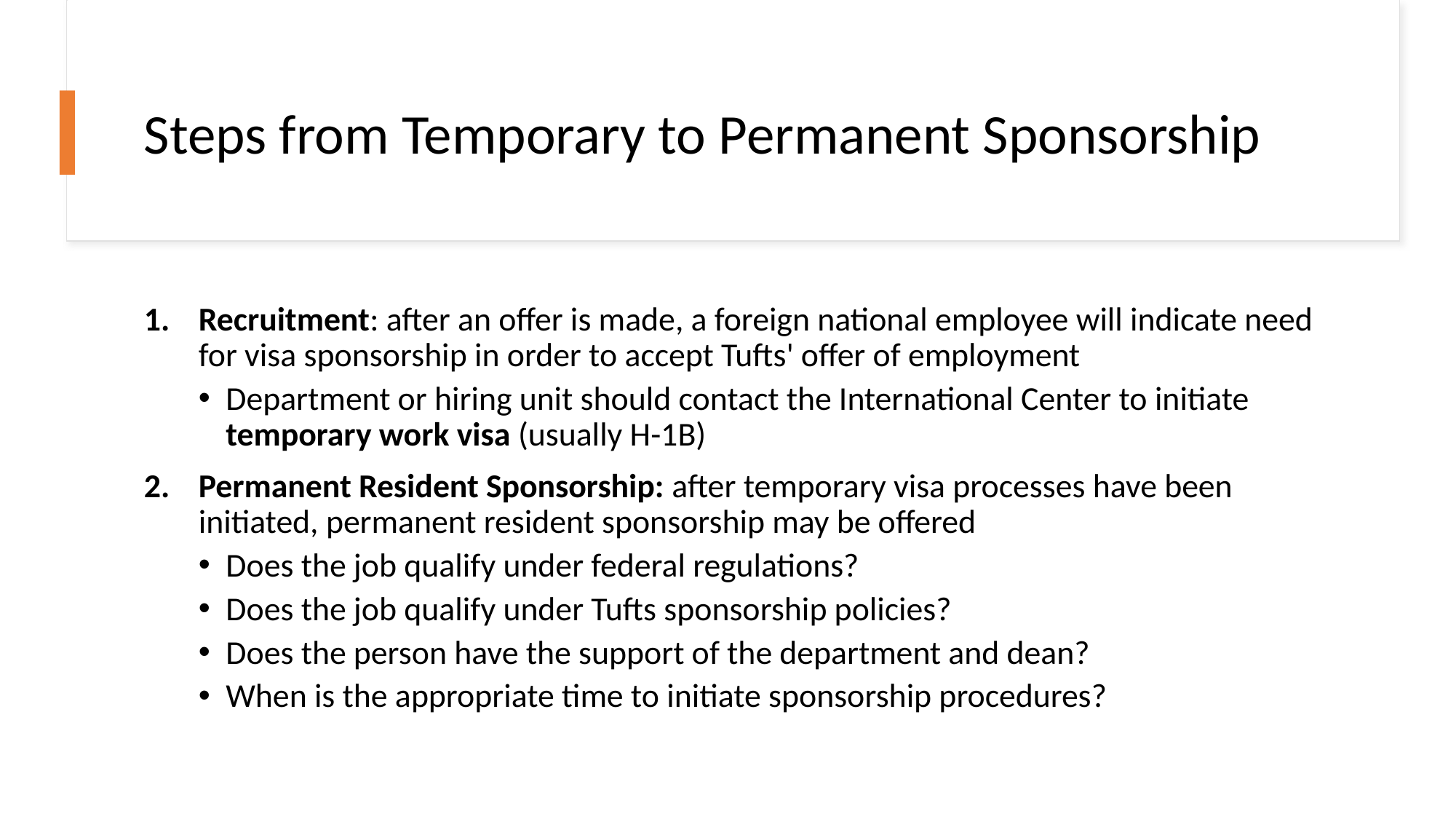

# Steps from Temporary to Permanent Sponsorship

Recruitment: after an offer is made, a foreign national employee will indicate need for visa sponsorship in order to accept Tufts' offer of employment
Department or hiring unit should contact the International Center to initiate temporary work visa (usually H-1B)
Permanent Resident Sponsorship: after temporary visa processes have been initiated, permanent resident sponsorship may be offered
Does the job qualify under federal regulations?
Does the job qualify under Tufts sponsorship policies?
Does the person have the support of the department and dean?
When is the appropriate time to initiate sponsorship procedures?